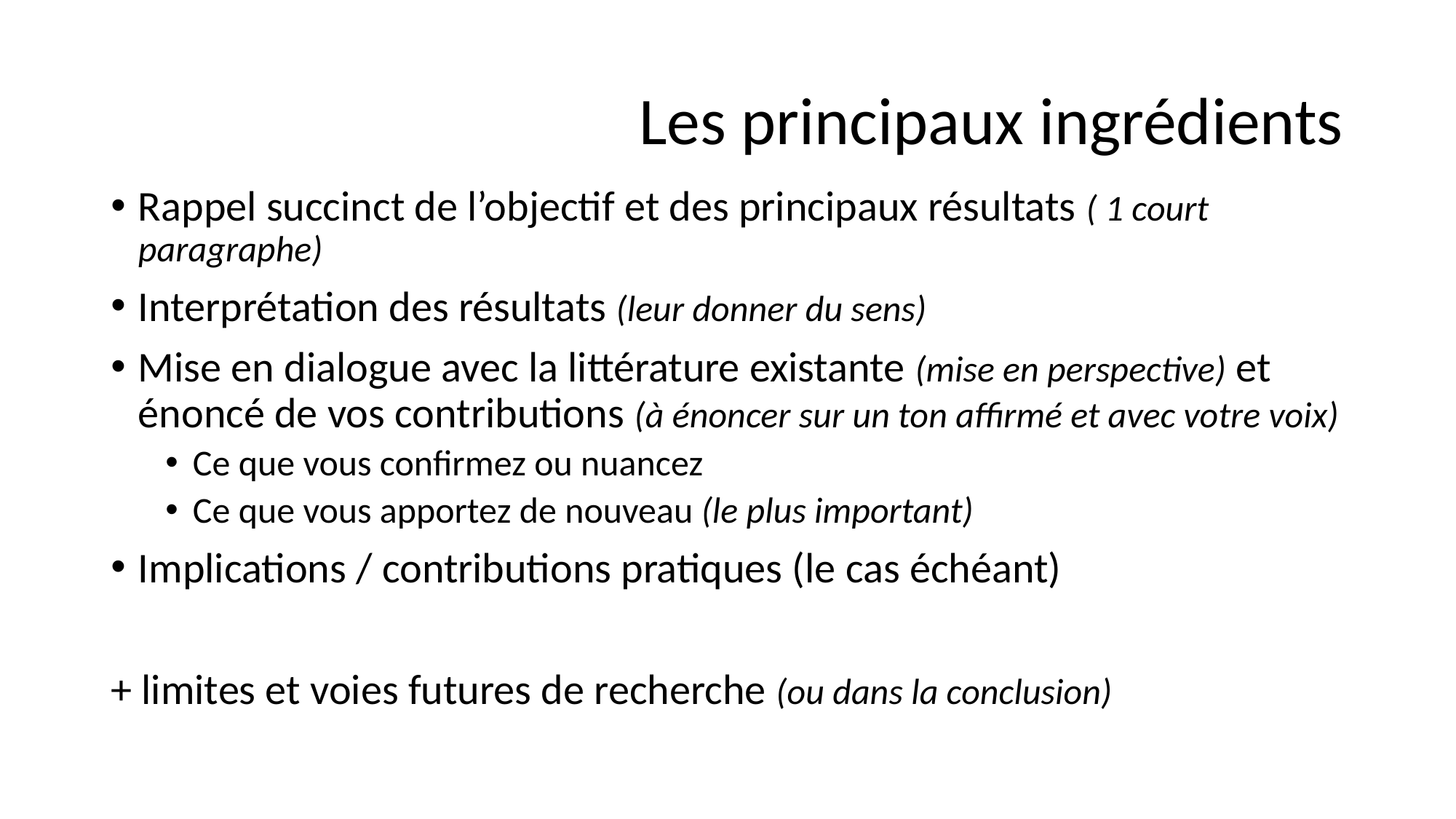

# Les principaux ingrédients
Rappel succinct de l’objectif et des principaux résultats ( 1 court paragraphe)
Interprétation des résultats (leur donner du sens)
Mise en dialogue avec la littérature existante (mise en perspective) et énoncé de vos contributions (à énoncer sur un ton affirmé et avec votre voix)
Ce que vous confirmez ou nuancez
Ce que vous apportez de nouveau (le plus important)
Implications / contributions pratiques (le cas échéant)

+ limites et voies futures de recherche (ou dans la conclusion)